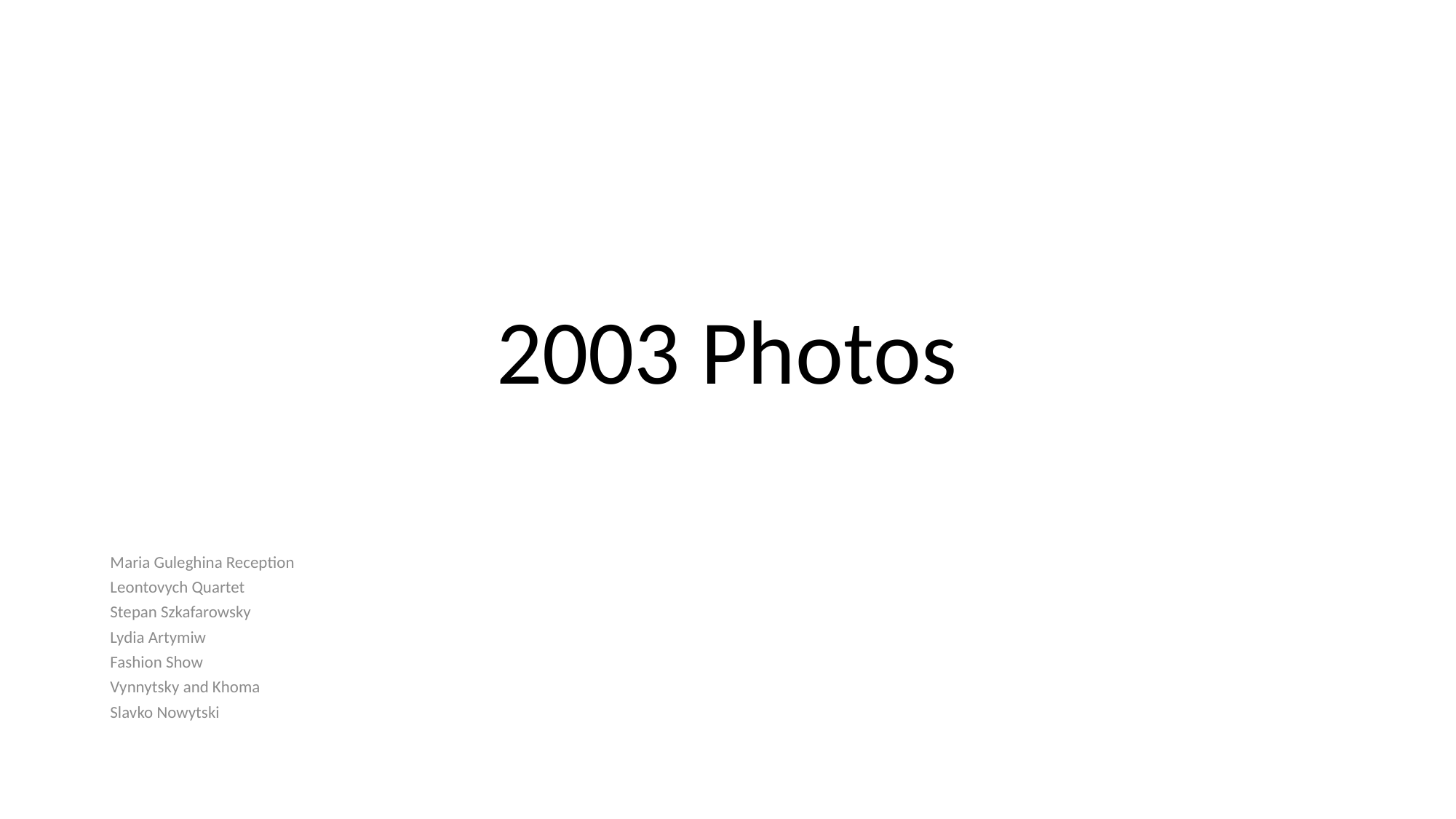

# 2003 Photos
Maria Guleghina Reception
Leontovych Quartet
Stepan Szkafarowsky
Lydia Artymiw
Fashion Show
Vynnytsky and Khoma
Slavko Nowytski